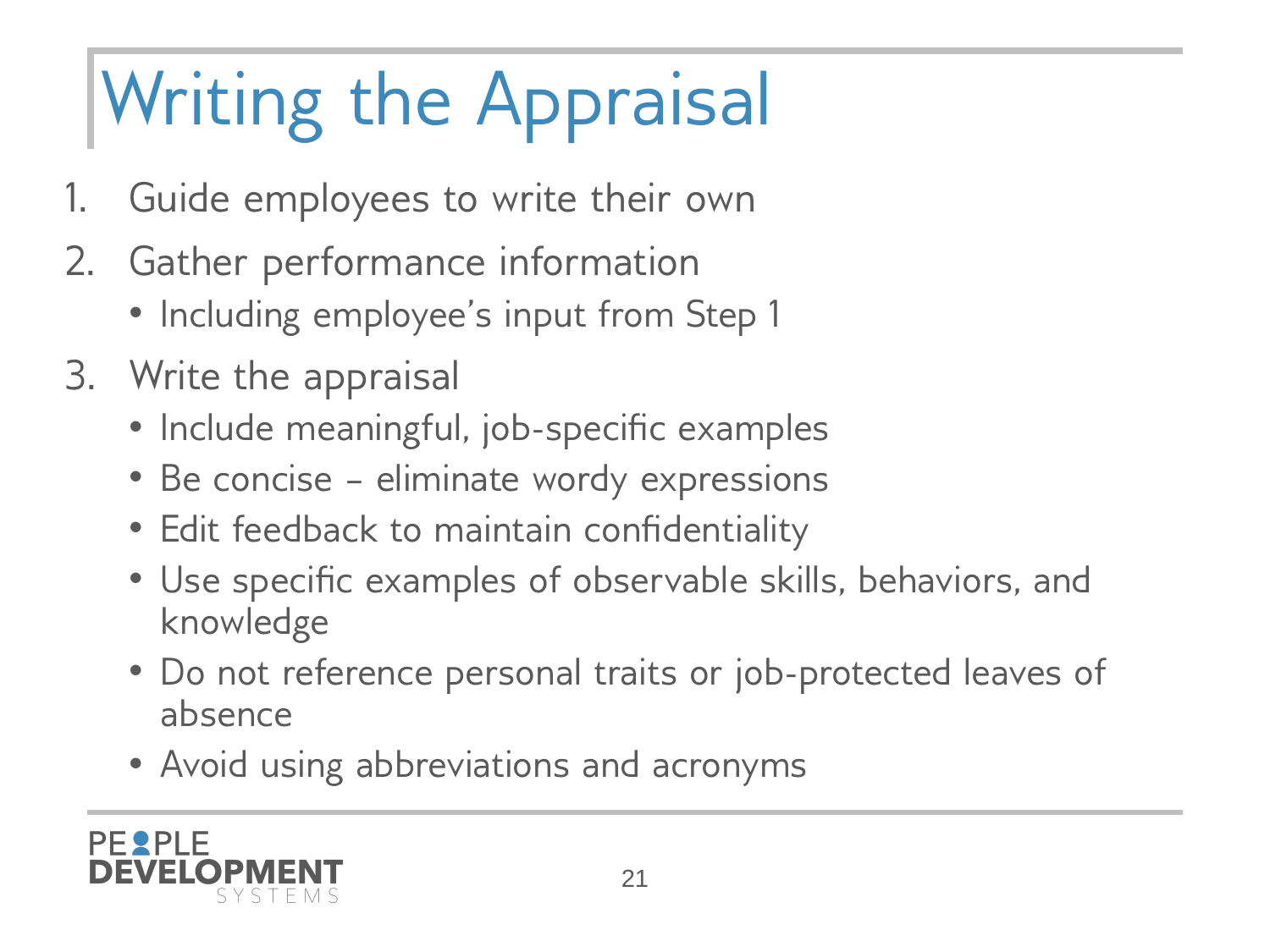

# Writing the Appraisal
Guide employees to write their own
Gather performance information
Including employee’s input from Step 1
Write the appraisal
Include meaningful, job-specific examples
Be concise – eliminate wordy expressions
Edit feedback to maintain confidentiality
Use specific examples of observable skills, behaviors, and knowledge
Do not reference personal traits or job-protected leaves of absence
Avoid using abbreviations and acronyms

21